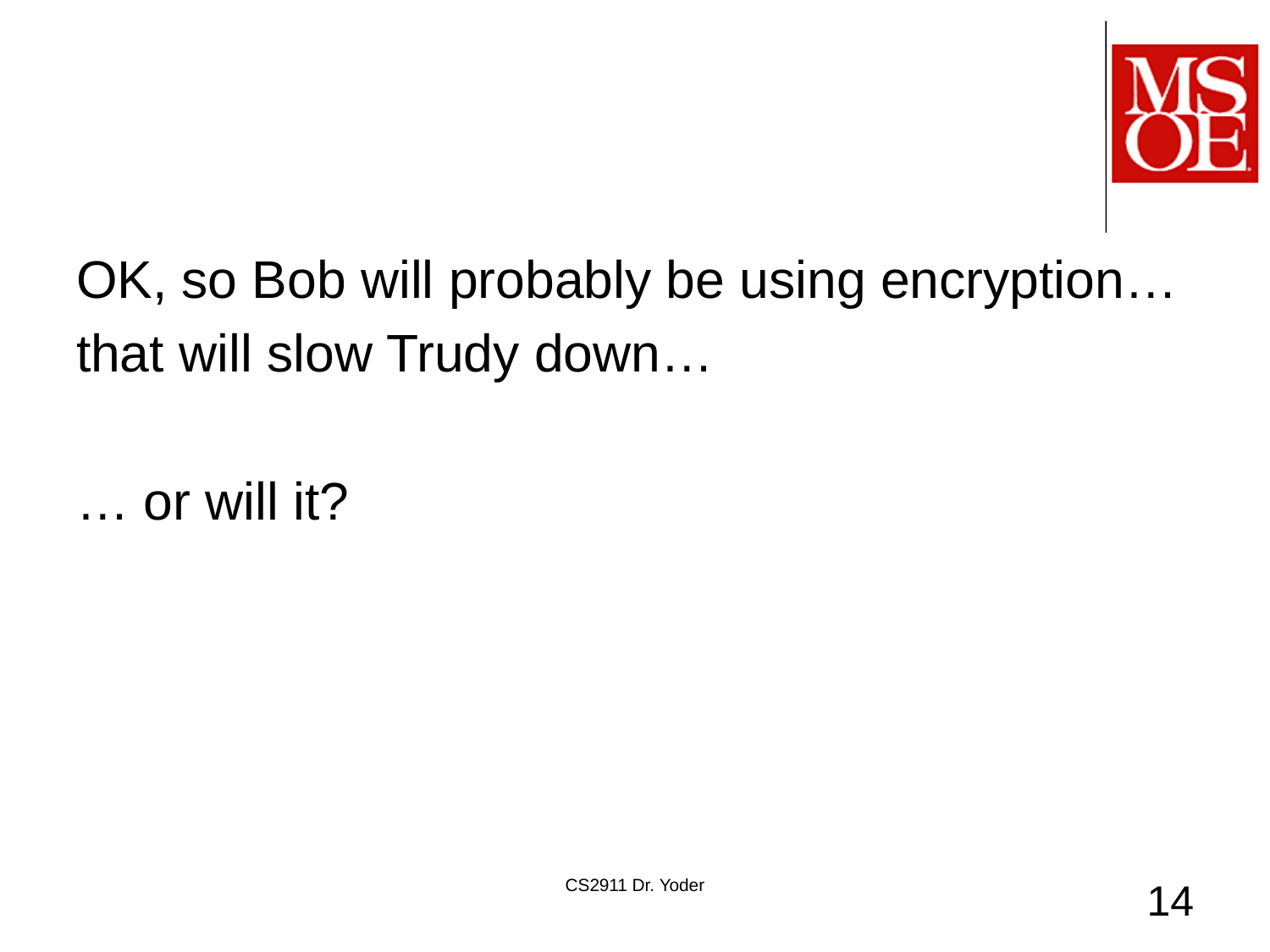

#
OK, so Bob will probably be using encryption…
that will slow Trudy down…

… or will it?
CS2911 Dr. Yoder
14